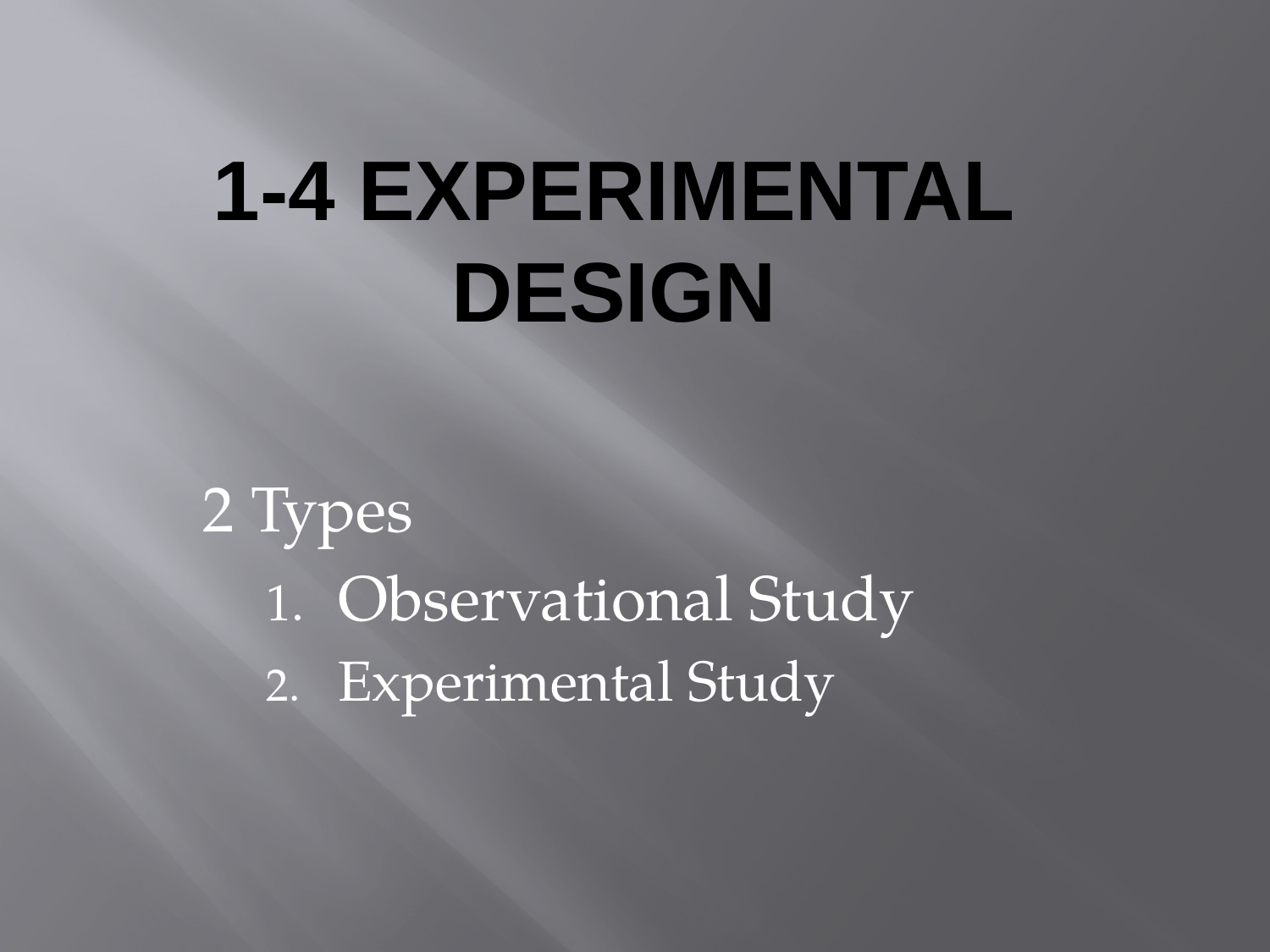

# 1-4 Experimental Design
2 Types
Observational Study
Experimental Study